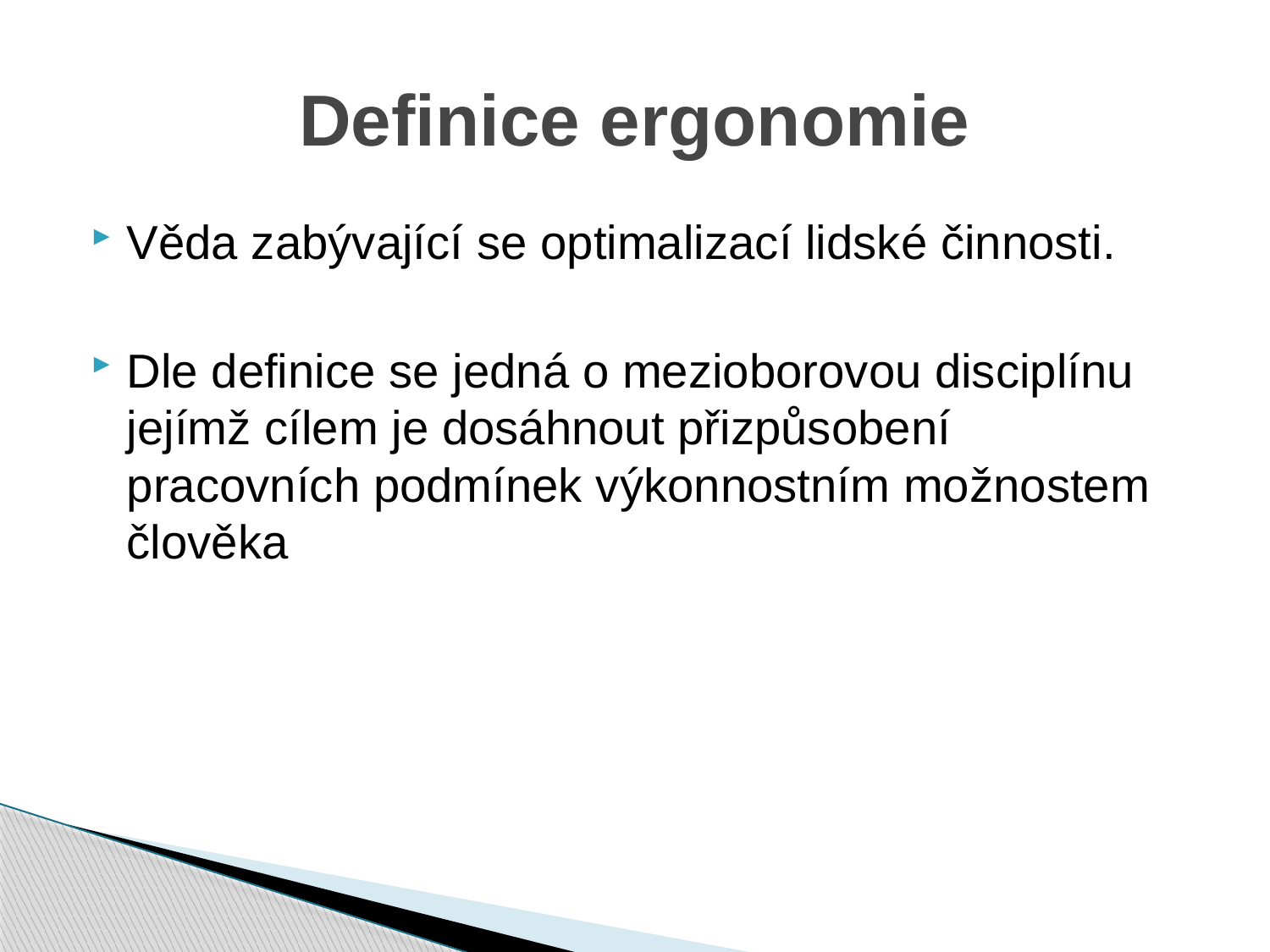

# Definice ergonomie
Věda zabývající se optimalizací lidské činnosti.

Dle definice se jedná o mezioborovou disciplínu jejímž cílem je dosáhnout přizpůsobení pracovních podmínek výkonnostním možnostem člověka